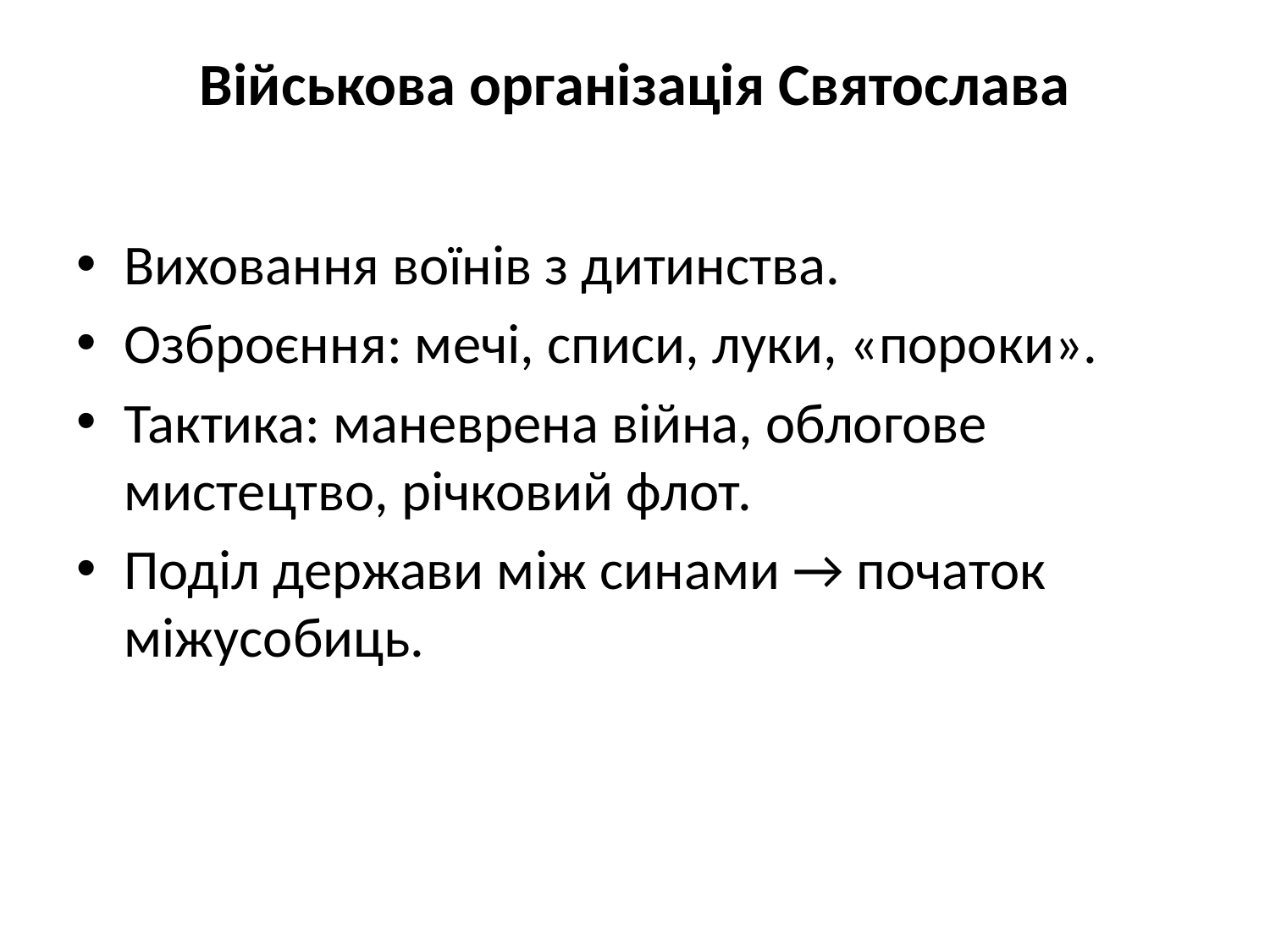

# Військова організація Святослава
Виховання воїнів з дитинства.
Озброєння: мечі, списи, луки, «пороки».
Тактика: маневрена війна, облогове мистецтво, річковий флот.
Поділ держави між синами → початок міжусобиць.